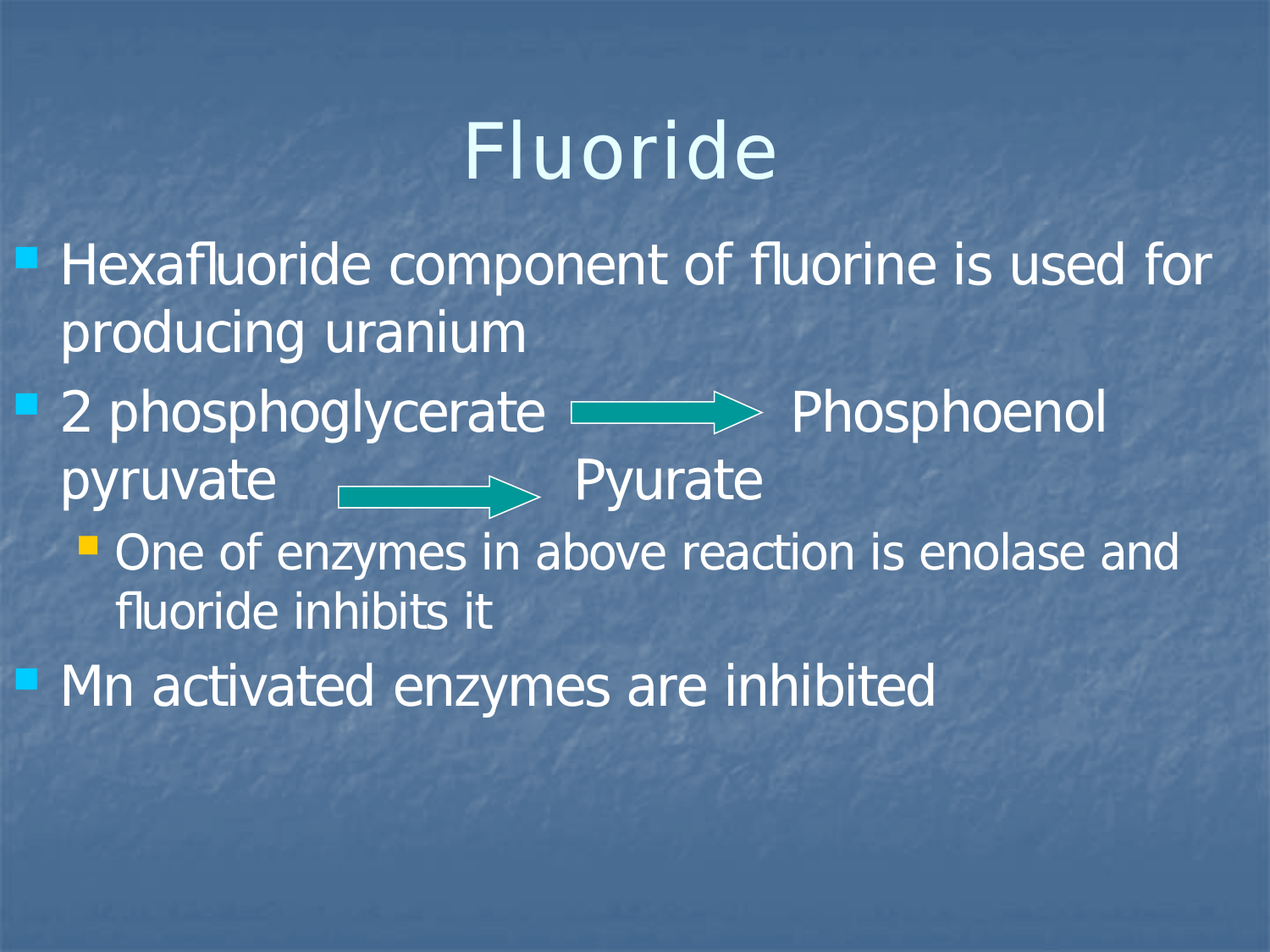

# Fluoride
Hexafluoride component of fluorine is used for producing uranium
2 phosphoglycerate              Phosphoenol pyruvate                 Pyurate
One of enzymes in above reaction is enolase and fluoride inhibits it
Mn activated enzymes are inhibited